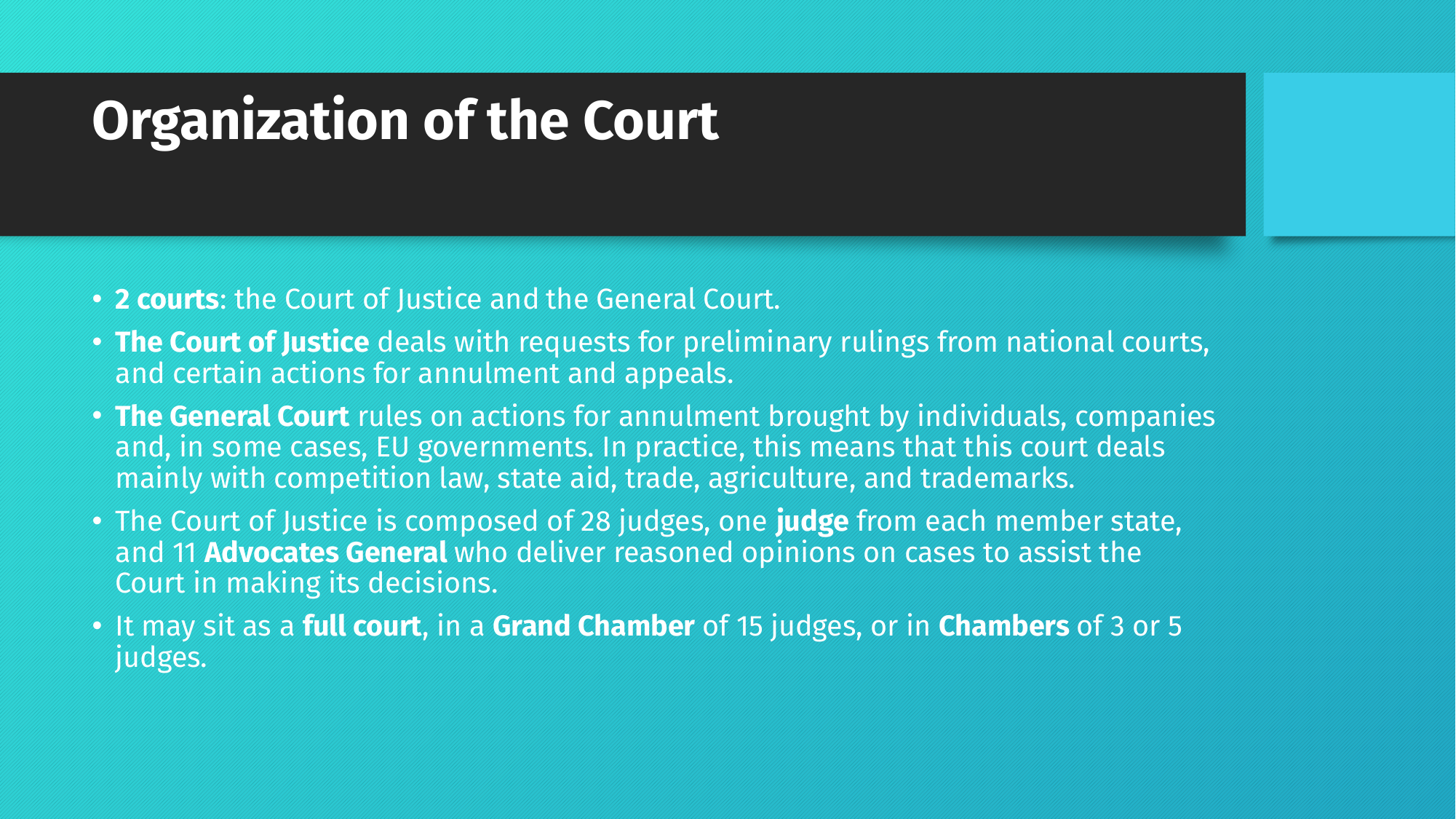

# Organization of the Court
2 courts: the Court of Justice and the General Court.
The Court of Justice deals with requests for preliminary rulings from national courts, and certain actions for annulment and appeals.
The General Court rules on actions for annulment brought by individuals, companies and, in some cases, EU governments. In practice, this means that this court deals mainly with competition law, state aid, trade, agriculture, and trademarks.
The Court of Justice is composed of 28 judges, one judge from each member state, and 11 Advocates General who deliver reasoned opinions on cases to assist the Court in making its decisions.
It may sit as a full court, in a Grand Chamber of 15 judges, or in Chambers of 3 or 5 judges.